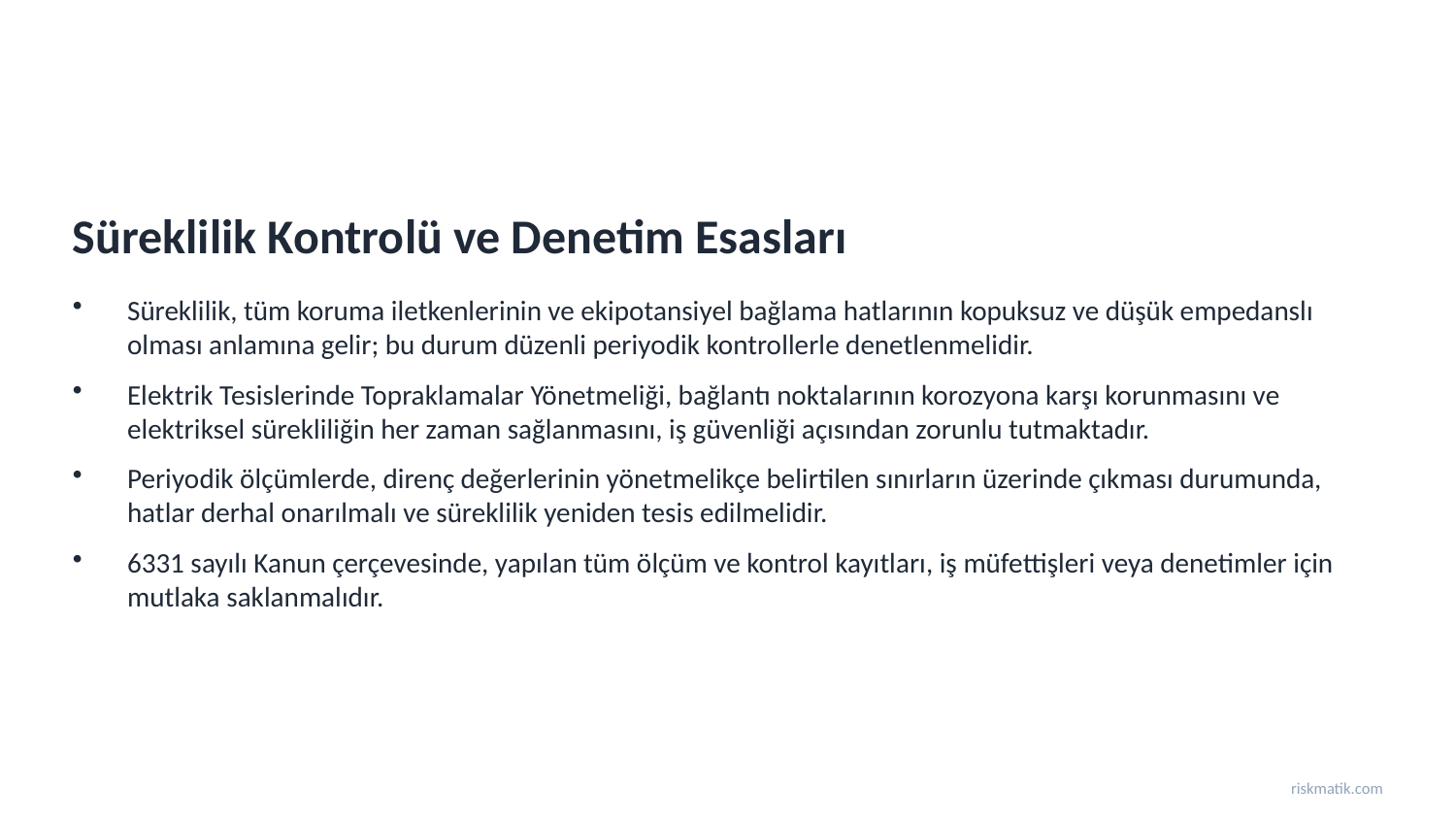

Süreklilik Kontrolü ve Denetim Esasları
Süreklilik, tüm koruma iletkenlerinin ve ekipotansiyel bağlama hatlarının kopuksuz ve düşük empedanslı olması anlamına gelir; bu durum düzenli periyodik kontrollerle denetlenmelidir.
Elektrik Tesislerinde Topraklamalar Yönetmeliği, bağlantı noktalarının korozyona karşı korunmasını ve elektriksel sürekliliğin her zaman sağlanmasını, iş güvenliği açısından zorunlu tutmaktadır.
Periyodik ölçümlerde, direnç değerlerinin yönetmelikçe belirtilen sınırların üzerinde çıkması durumunda, hatlar derhal onarılmalı ve süreklilik yeniden tesis edilmelidir.
6331 sayılı Kanun çerçevesinde, yapılan tüm ölçüm ve kontrol kayıtları, iş müfettişleri veya denetimler için mutlaka saklanmalıdır.
riskmatik.com